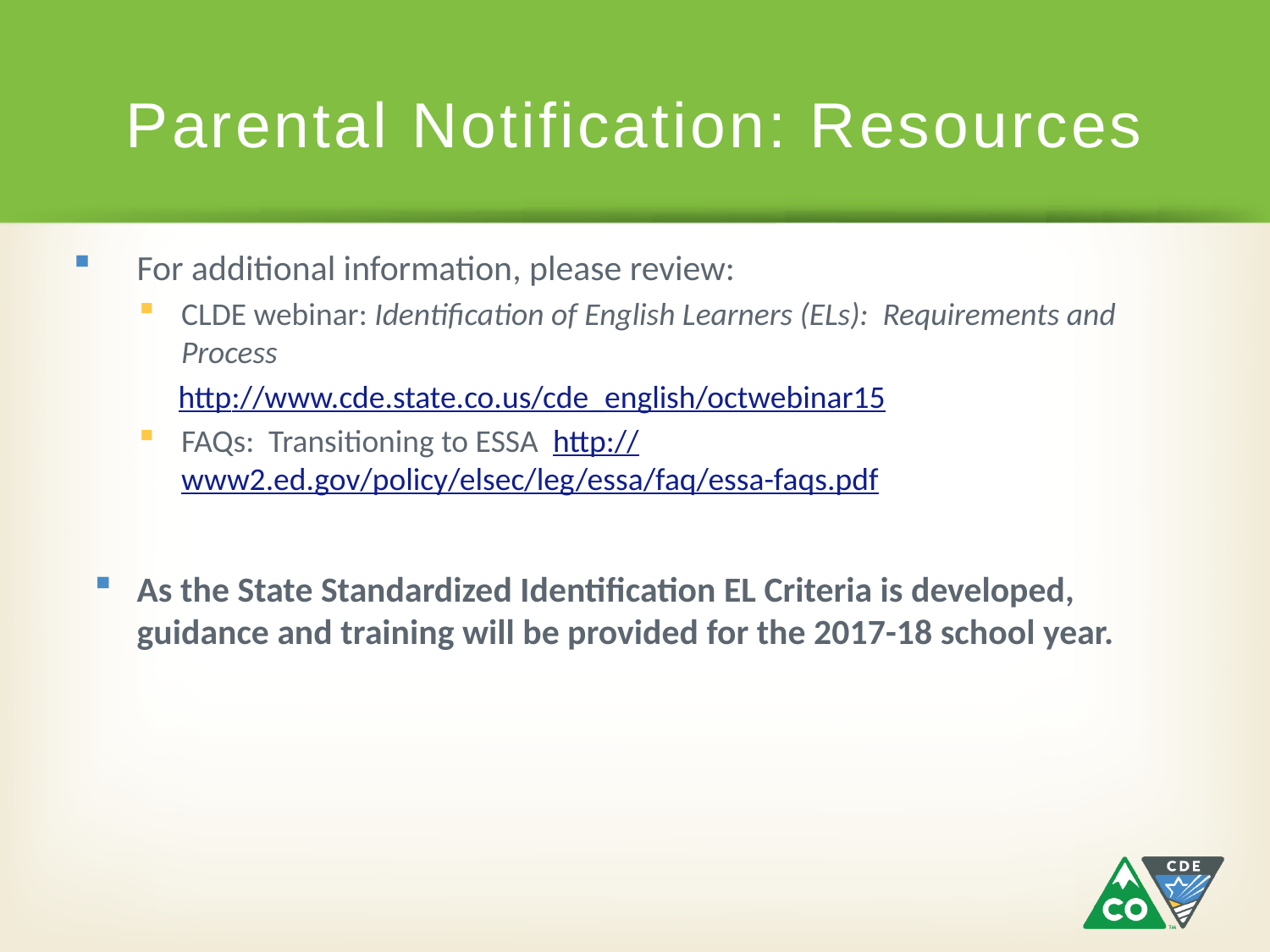

# Parental Notification: Resources
For additional information, please review:
CLDE webinar: Identification of English Learners (ELs):  Requirements and Process
http://www.cde.state.co.us/cde_english/octwebinar15
FAQs:  Transitioning to ESSA  http://www2.ed.gov/policy/elsec/leg/essa/faq/essa-faqs.pdf

As the State Standardized Identification EL Criteria is developed, guidance and training will be provided for the 2017-18 school year.